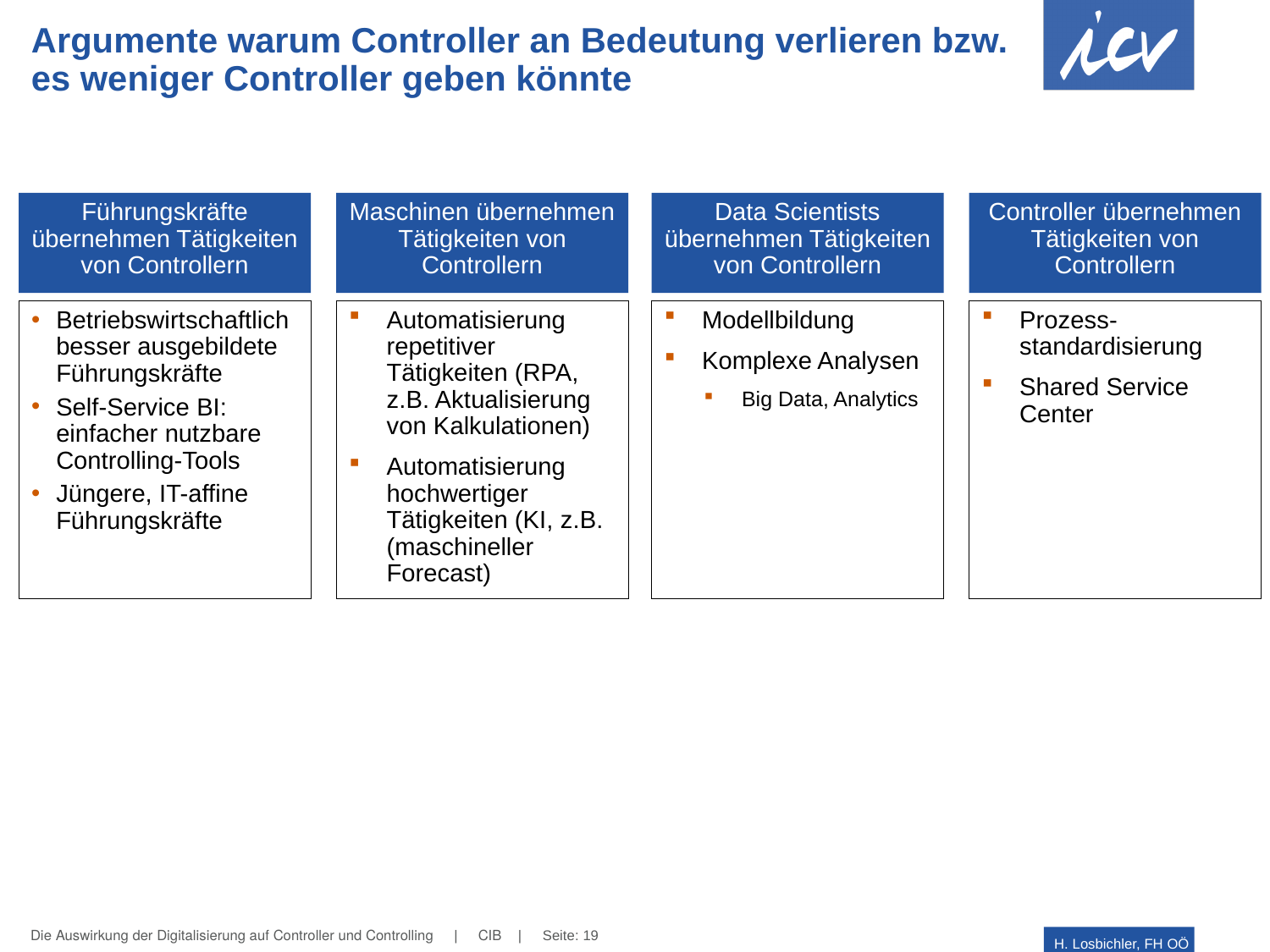

# Argumente warum Controller an Bedeutung verlieren bzw. es weniger Controller geben könnte
Führungskräfte übernehmen Tätigkeiten von Controllern
Maschinen übernehmen Tätigkeiten von Controllern
Automatisierung repetitiver Tätigkeiten (RPA, z.B. Aktualisierung von Kalkulationen)
Automatisierung hochwertiger Tätigkeiten (KI, z.B.(maschineller Forecast)
Data Scientists übernehmen Tätigkeiten von Controllern
Modellbildung
Komplexe Analysen
Big Data, Analytics
Controller übernehmen Tätigkeiten von Controllern
Prozess-standardisierung
Shared Service Center
Betriebswirtschaftlich besser ausgebildete Führungskräfte
Self-Service BI: einfacher nutzbare Controlling-Tools
Jüngere, IT-affine Führungskräfte